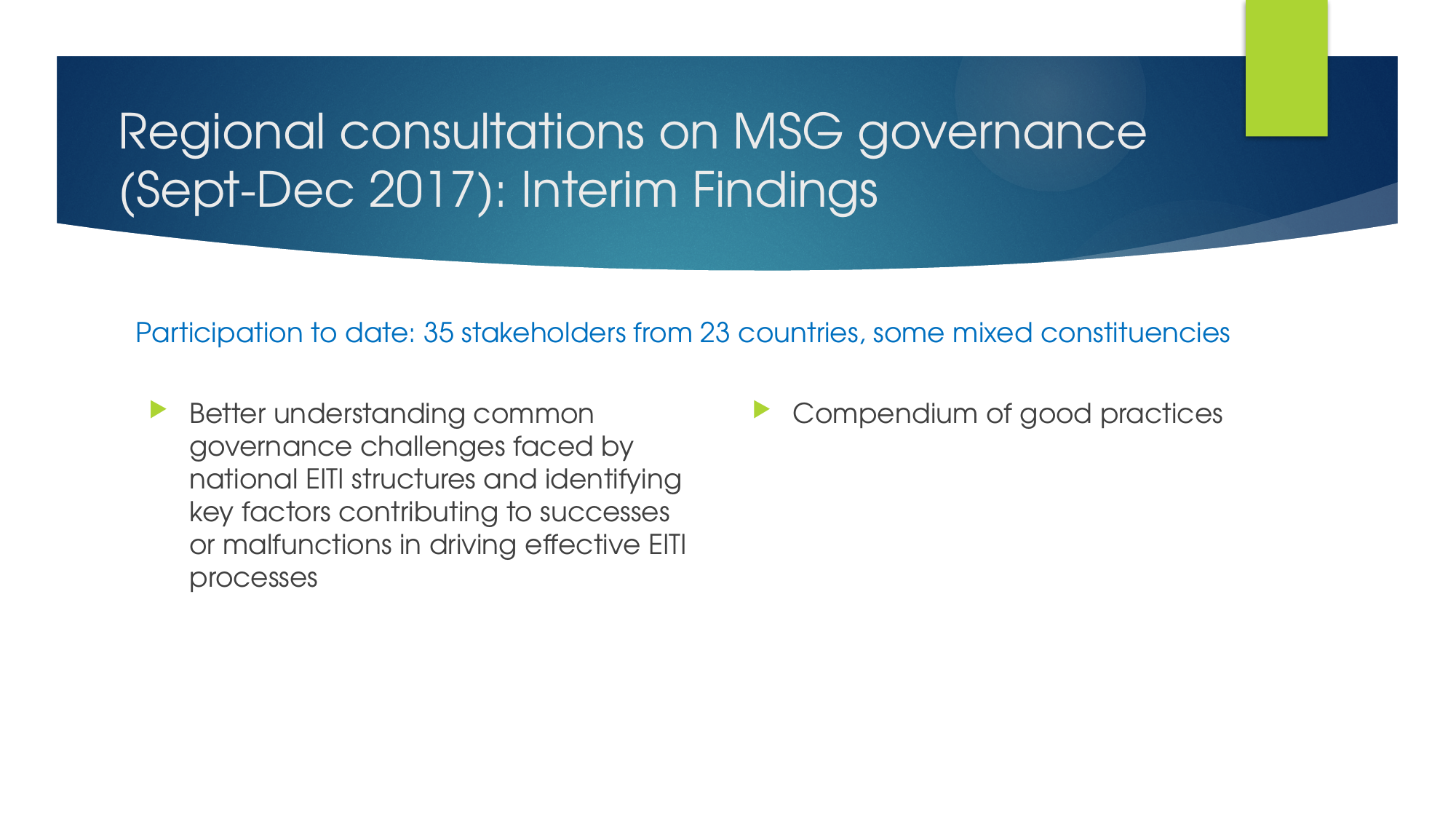

# Regional consultations on MSG governance (Sept-Dec 2017): Interim Findings
Participation to date: 35 stakeholders from 23 countries, some mixed constituencies
Compendium of good practices
Better understanding common governance challenges faced by national EITI structures and identifying key factors contributing to successes or malfunctions in driving effective EITI processes